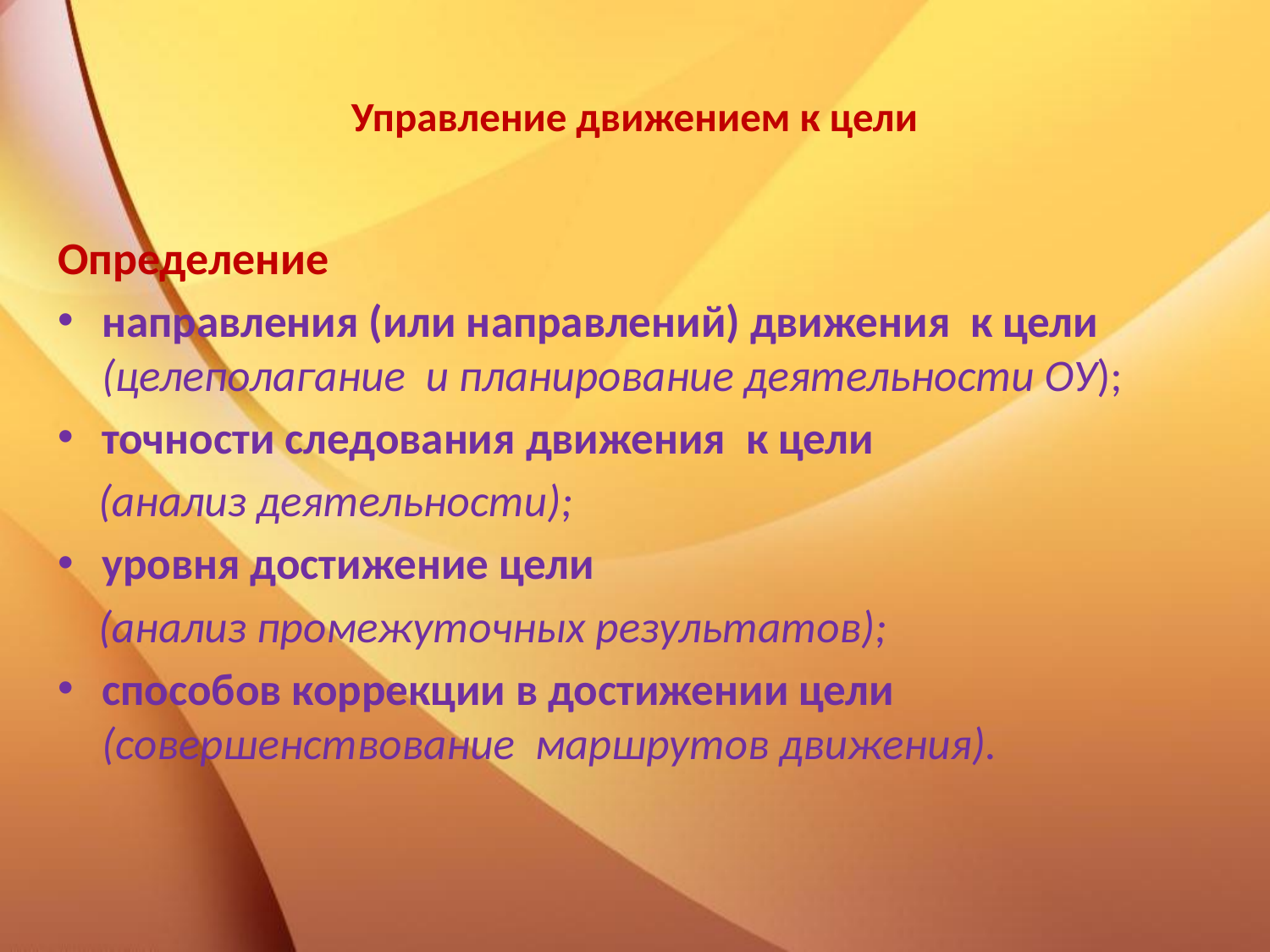

# Управление движением к цели
Определение
направления (или направлений) движения  к цели (целеполагание  и планирование деятельности ОУ);
точности следования движения  к цели
    (анализ деятельности);
уровня достижение цели
    (анализ промежуточных результатов);
способов коррекции в достижении цели (совершенствование  маршрутов движения).